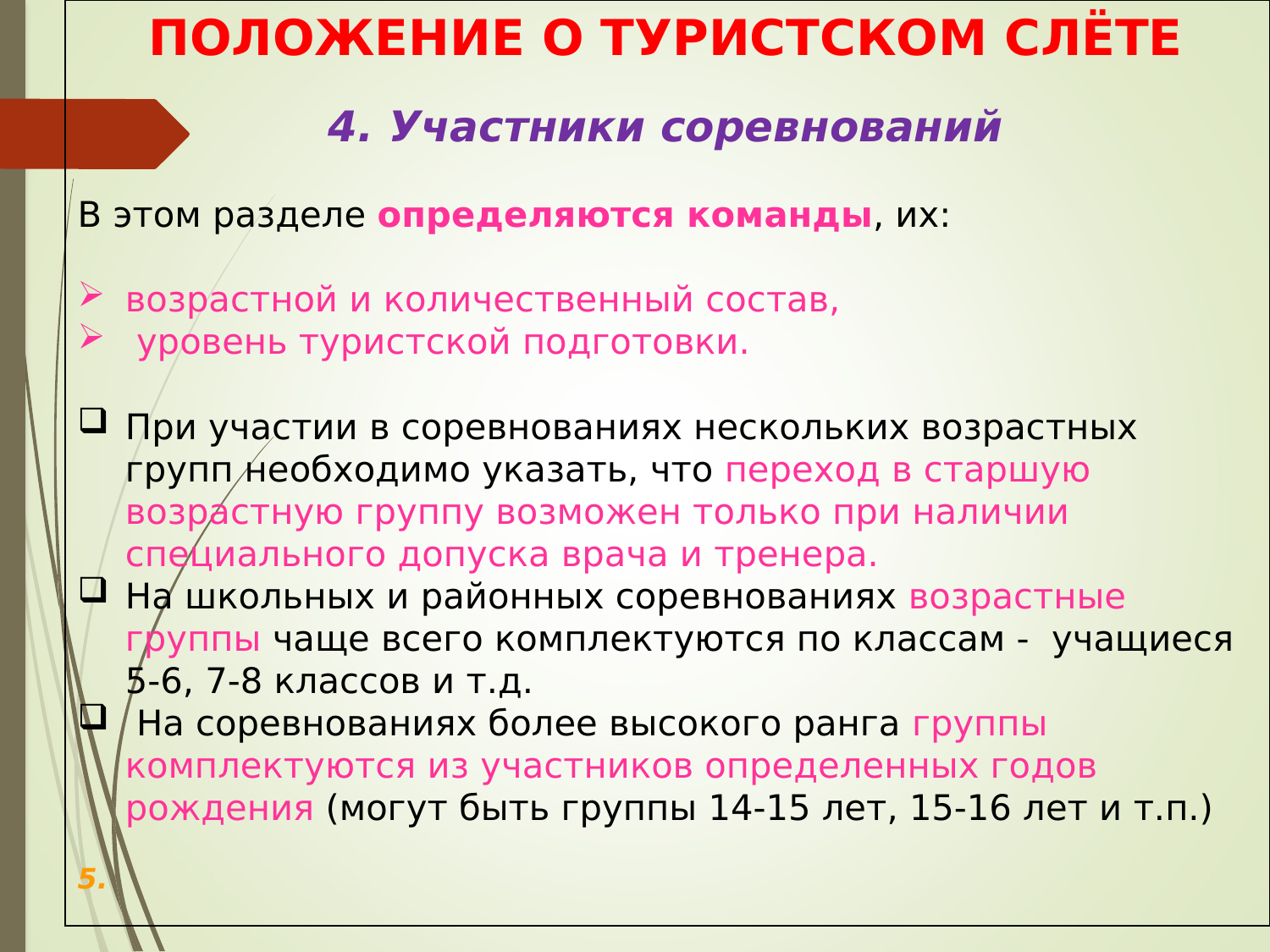

ПОЛОЖЕНИЕ О ТУРИСТСКОМ СЛЁТЕ

4. Участники соревнований

В этом разделе определяются команды, их:

возрастной и количественный состав,
 уровень туристской подготовки.

При участии в соревнованиях нескольких возрастных групп необходимо указать, что переход в старшую возрастную группу возможен только при наличии специального допуска врача и тренера.
На школьных и районных соревнованиях возрастные группы чаще всего комплектуются по классам -  учащиеся 5-6, 7-8 классов и т.д.
 На соревнованиях более высокого ранга группы комплектуются из участников определенных годов рождения (могут быть группы 14-15 лет, 15-16 лет и т.п.)

5.